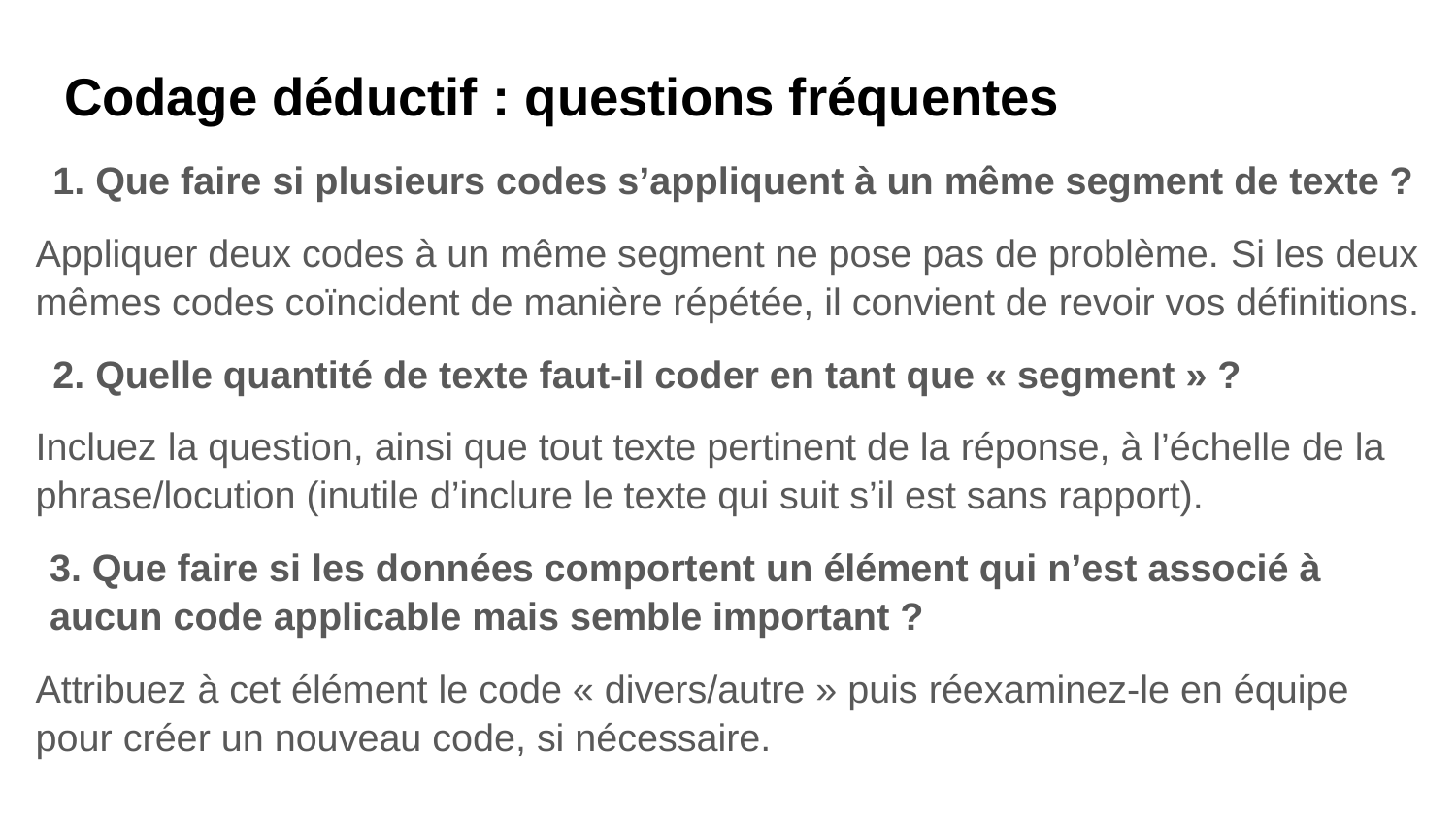

# Codage déductif : questions fréquentes
1. Que faire si plusieurs codes s’appliquent à un même segment de texte ?
Appliquer deux codes à un même segment ne pose pas de problème. Si les deux mêmes codes coïncident de manière répétée, il convient de revoir vos définitions.
2. Quelle quantité de texte faut-il coder en tant que « segment » ?
Incluez la question, ainsi que tout texte pertinent de la réponse, à l’échelle de la phrase/locution (inutile d’inclure le texte qui suit s’il est sans rapport).
3. Que faire si les données comportent un élément qui n’est associé à aucun code applicable mais semble important ?
Attribuez à cet élément le code « divers/autre » puis réexaminez-le en équipe pour créer un nouveau code, si nécessaire.